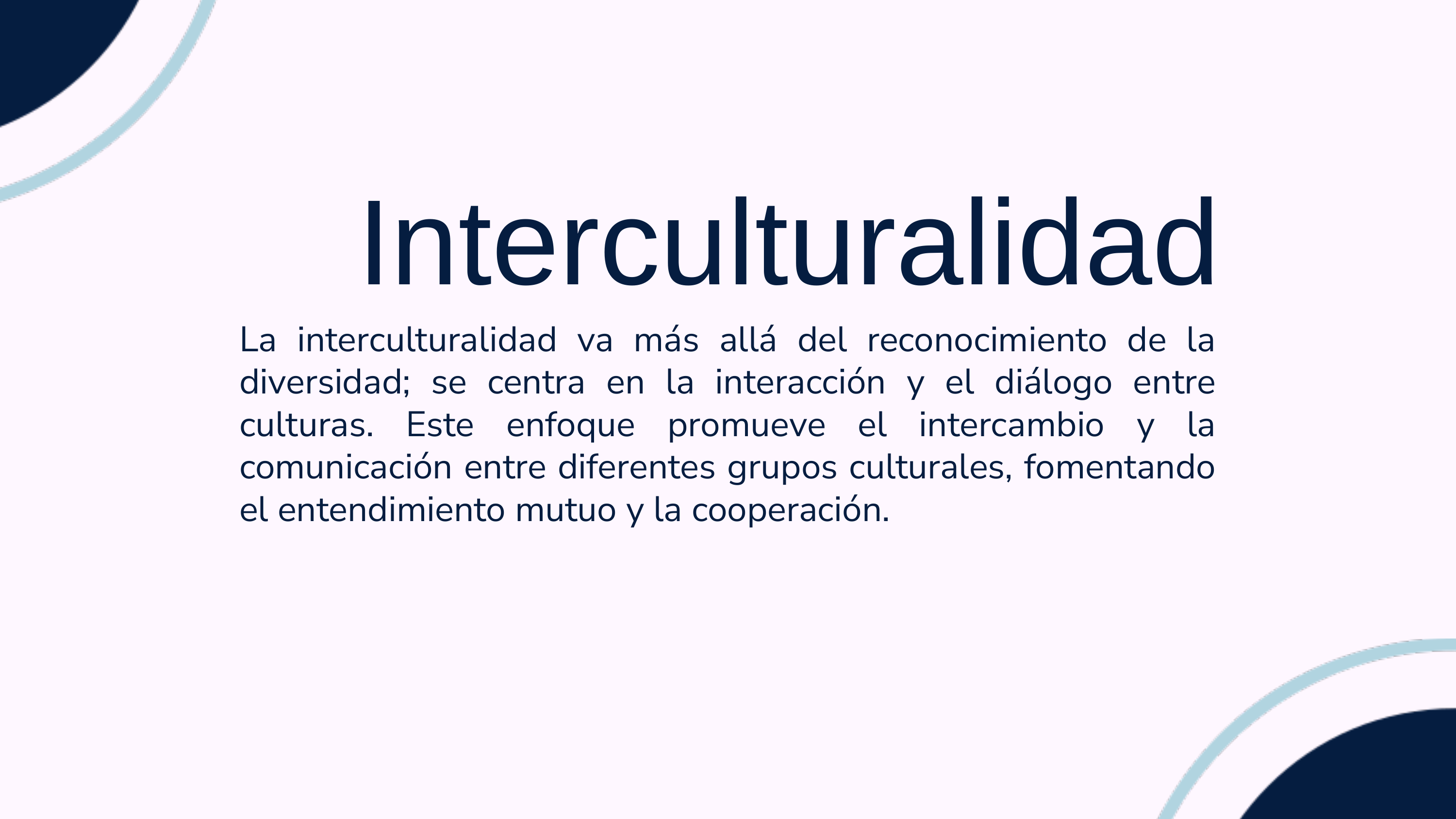

Interculturalidad
La interculturalidad va más allá del reconocimiento de la diversidad; se centra en la interacción y el diálogo entre culturas. Este enfoque promueve el intercambio y la comunicación entre diferentes grupos culturales, fomentando el entendimiento mutuo y la cooperación.